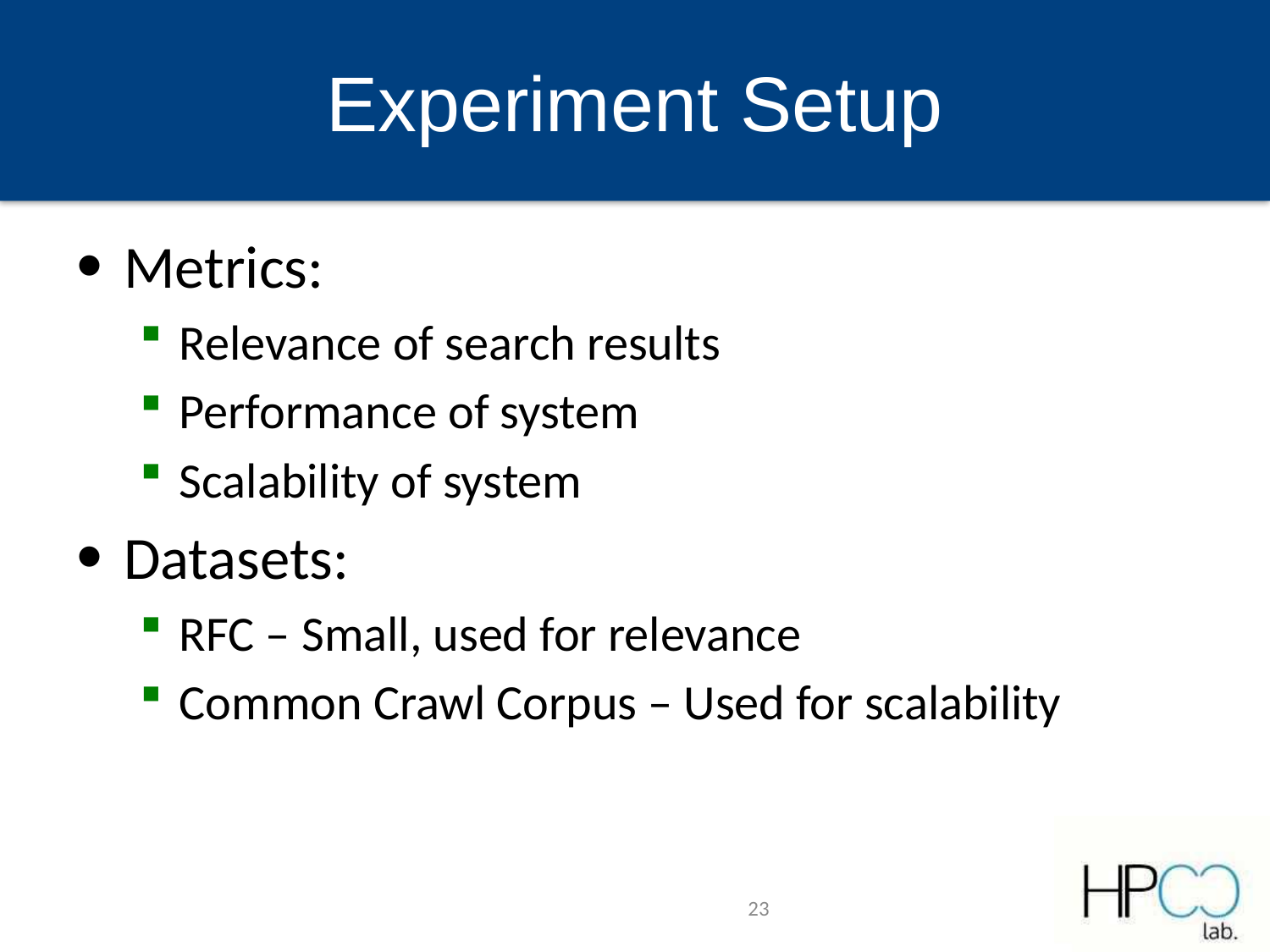

# Experiment Setup
Metrics:
Relevance of search results
Performance of system
Scalability of system
Datasets:
RFC – Small, used for relevance
Common Crawl Corpus – Used for scalability
23